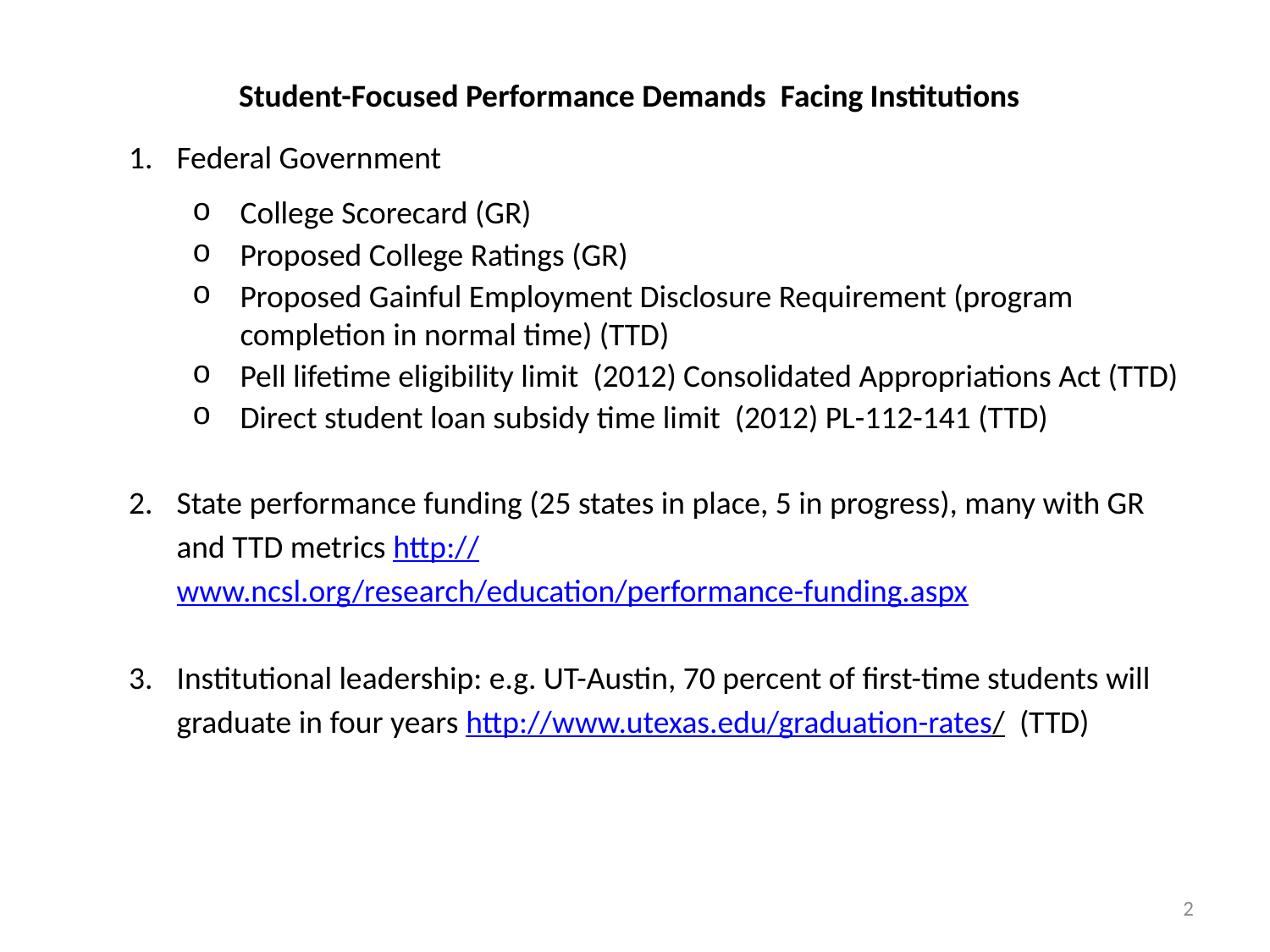

Student-Focused Performance Demands  Facing Institutions
Federal Government
College Scorecard (GR)
Proposed College Ratings (GR)
Proposed Gainful Employment Disclosure Requirement (program completion in normal time) (TTD)
Pell lifetime eligibility limit  (2012) Consolidated Appropriations Act (TTD)
Direct student loan subsidy time limit  (2012) PL-112-141 (TTD)

State performance funding (25 states in place, 5 in progress), many with GR and TTD metrics http://www.ncsl.org/research/education/performance-funding.aspx

Institutional leadership: e.g. UT-Austin, 70 percent of first-time students will graduate in four years http://www.utexas.edu/graduation-rates/  (TTD)
2